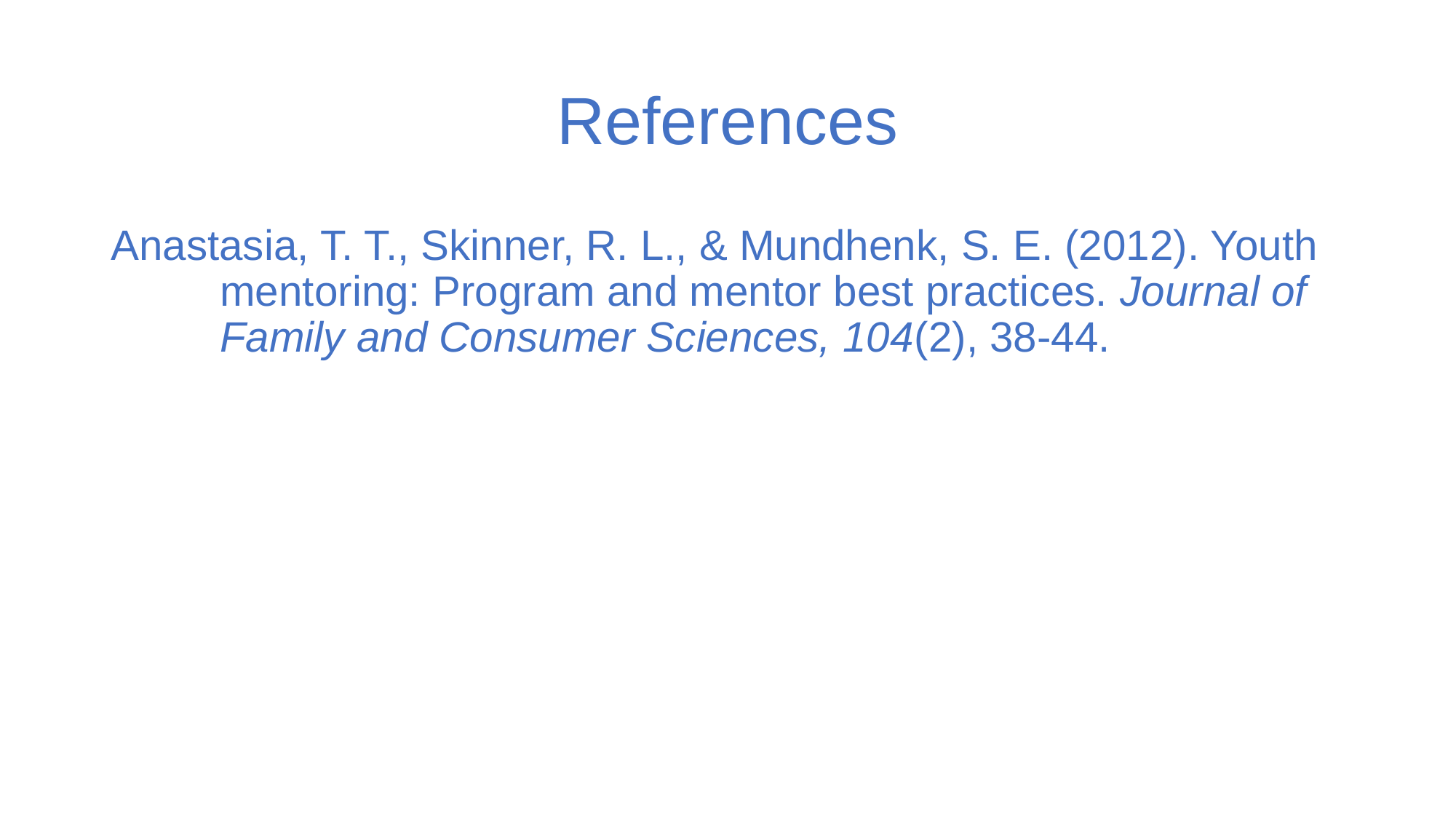

# References
Anastasia, T. T., Skinner, R. L., & Mundhenk, S. E. (2012). Youth   	mentoring: Program and mentor best practices. Journal of 	Family and Consumer Sciences, 104(2), 38-44.